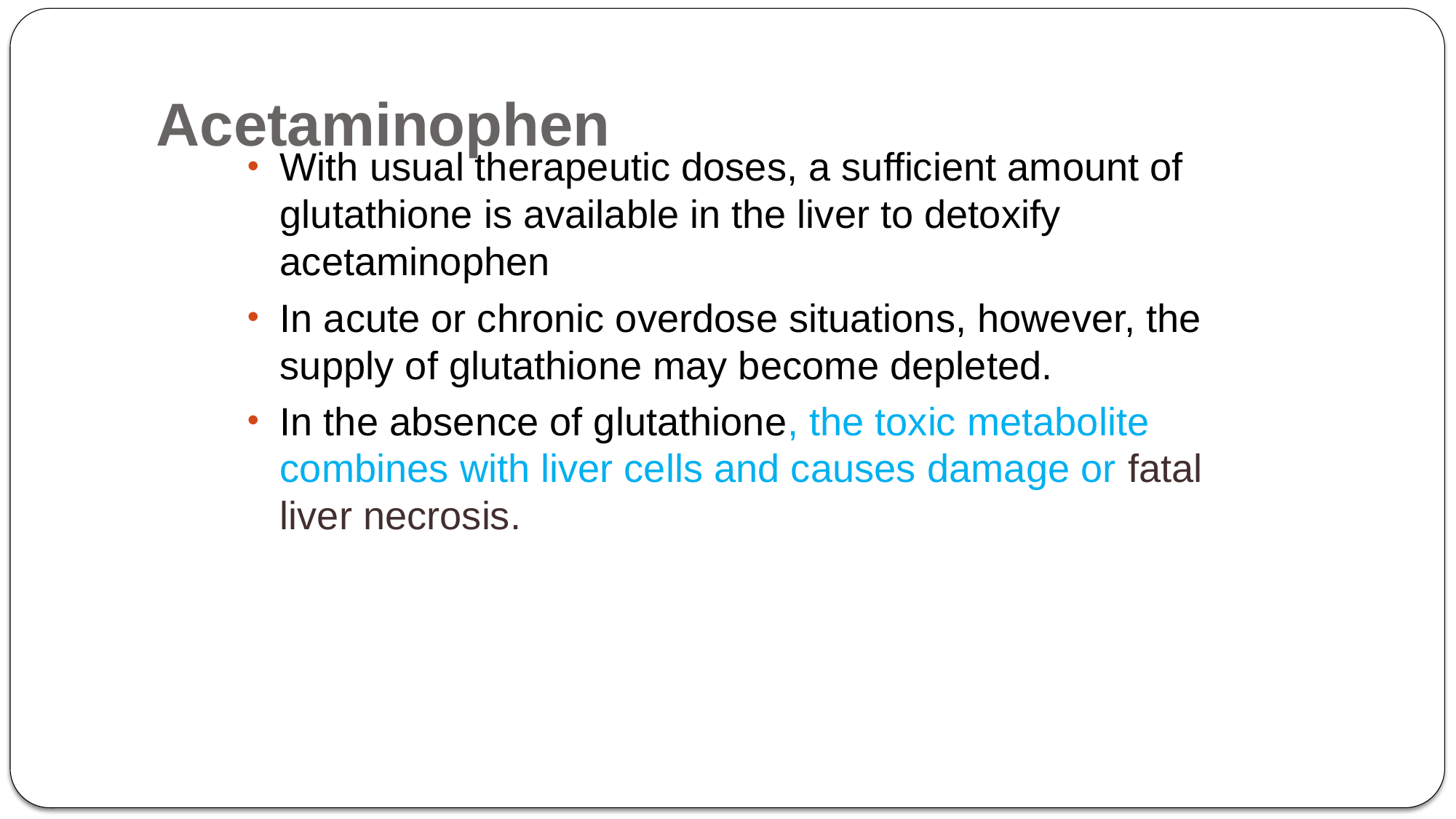

# Acetaminophen
With usual therapeutic doses, a sufficient amount of glutathione is available in the liver to detoxify acetaminophen
In acute or chronic overdose situations, however, the supply of glutathione may become depleted.
In the absence of glutathione, the toxic metabolite combines with liver cells and causes damage or fatal liver necrosis.